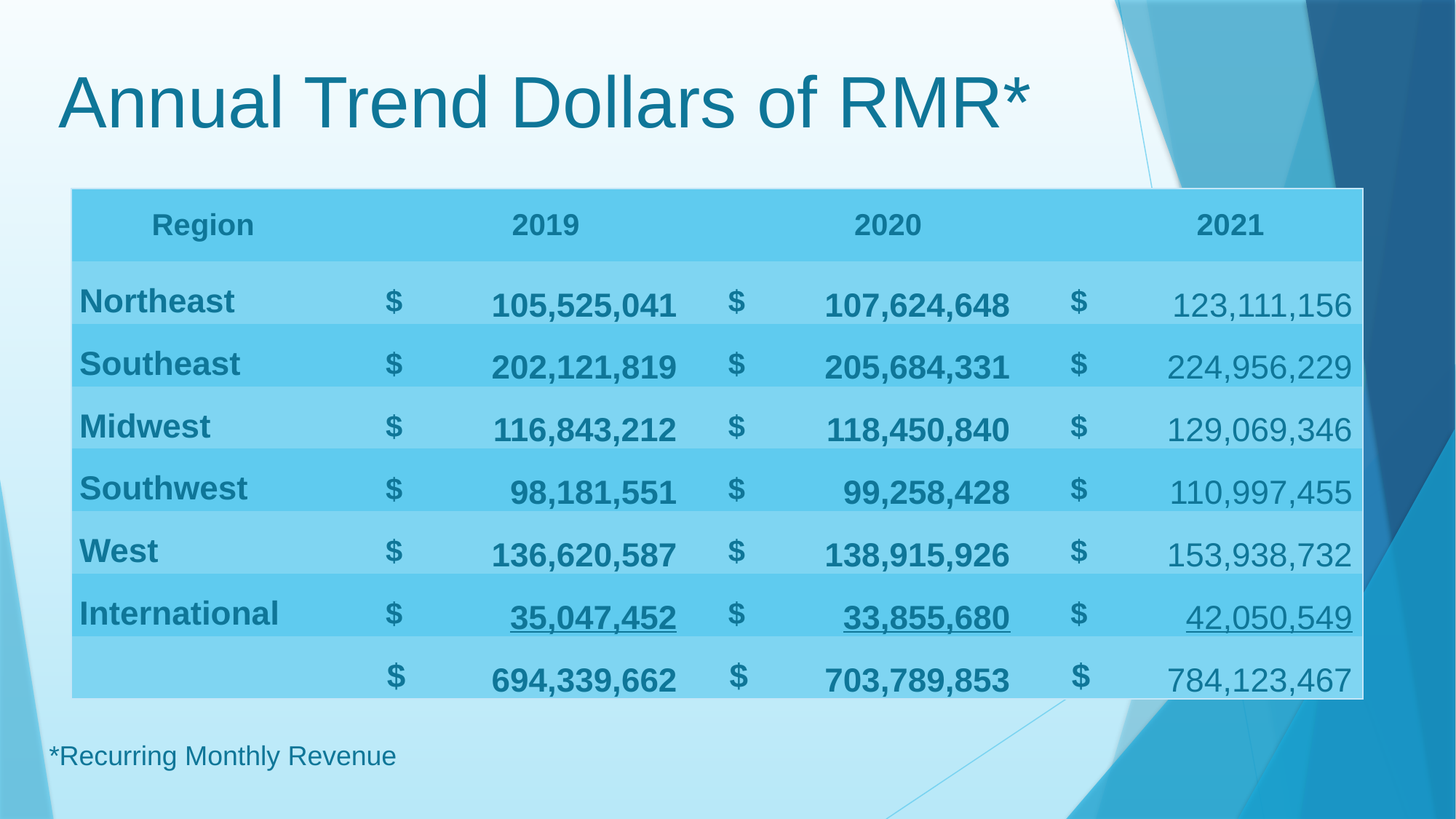

# Annual Trend Dollars of RMR*
| Region |  | 2019 |  | 2020 |  | 2021 |
| --- | --- | --- | --- | --- | --- | --- |
| Northeast | $ | 105,525,041 | $ | 107,624,648 | $ | 123,111,156 |
| Southeast | $ | 202,121,819 | $ | 205,684,331 | $ | 224,956,229 |
| Midwest | $ | 116,843,212 | $ | 118,450,840 | $ | 129,069,346 |
| Southwest | $ | 98,181,551 | $ | 99,258,428 | $ | 110,997,455 |
| West | $ | 136,620,587 | $ | 138,915,926 | $ | 153,938,732 |
| International | $ | 35,047,452 | $ | 33,855,680 | $ | 42,050,549 |
|  | $ | 694,339,662 | $ | 703,789,853 | $ | 784,123,467 |
*Recurring Monthly Revenue